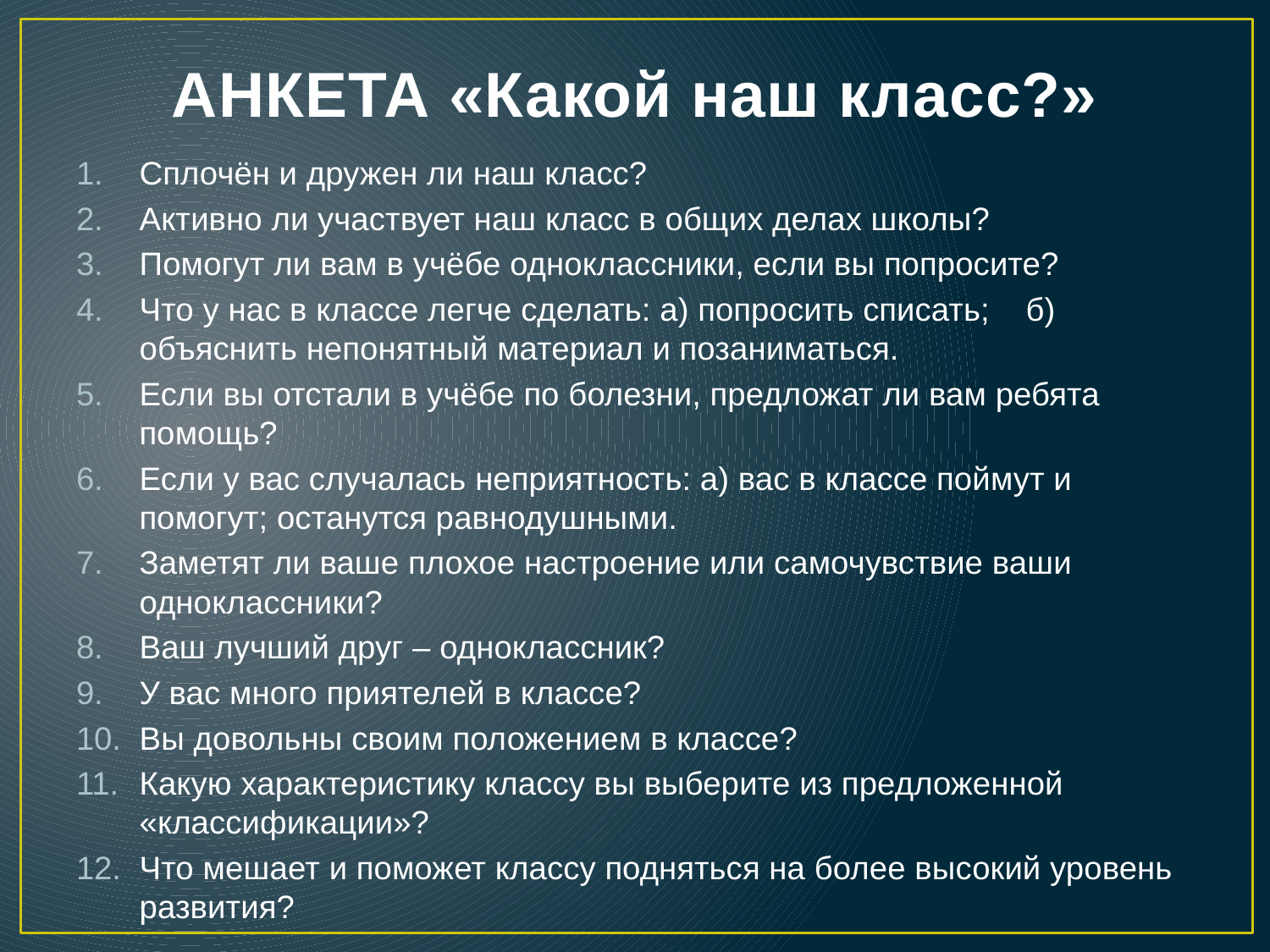

# АНКЕТА «Какой наш класс?»
Сплочён и дружен ли наш класс?
Активно ли участвует наш класс в общих делах школы?
Помогут ли вам в учёбе одноклассники, если вы попросите?
Что у нас в классе легче сделать: а) попросить списать;    б) объяснить непонятный материал и позаниматься.
Если вы отстали в учёбе по болезни, предложат ли вам ребята помощь?
Если у вас случалась неприятность: а) вас в классе поймут и помогут; останутся равнодушными.
Заметят ли ваше плохое настроение или самочувствие ваши одноклассники?
Ваш лучший друг – одноклассник?
У вас много приятелей в классе?
Вы довольны своим положением в классе?
Какую характеристику классу вы выберите из предложенной «классификации»?
Что мешает и поможет классу подняться на более высокий уровень развития?